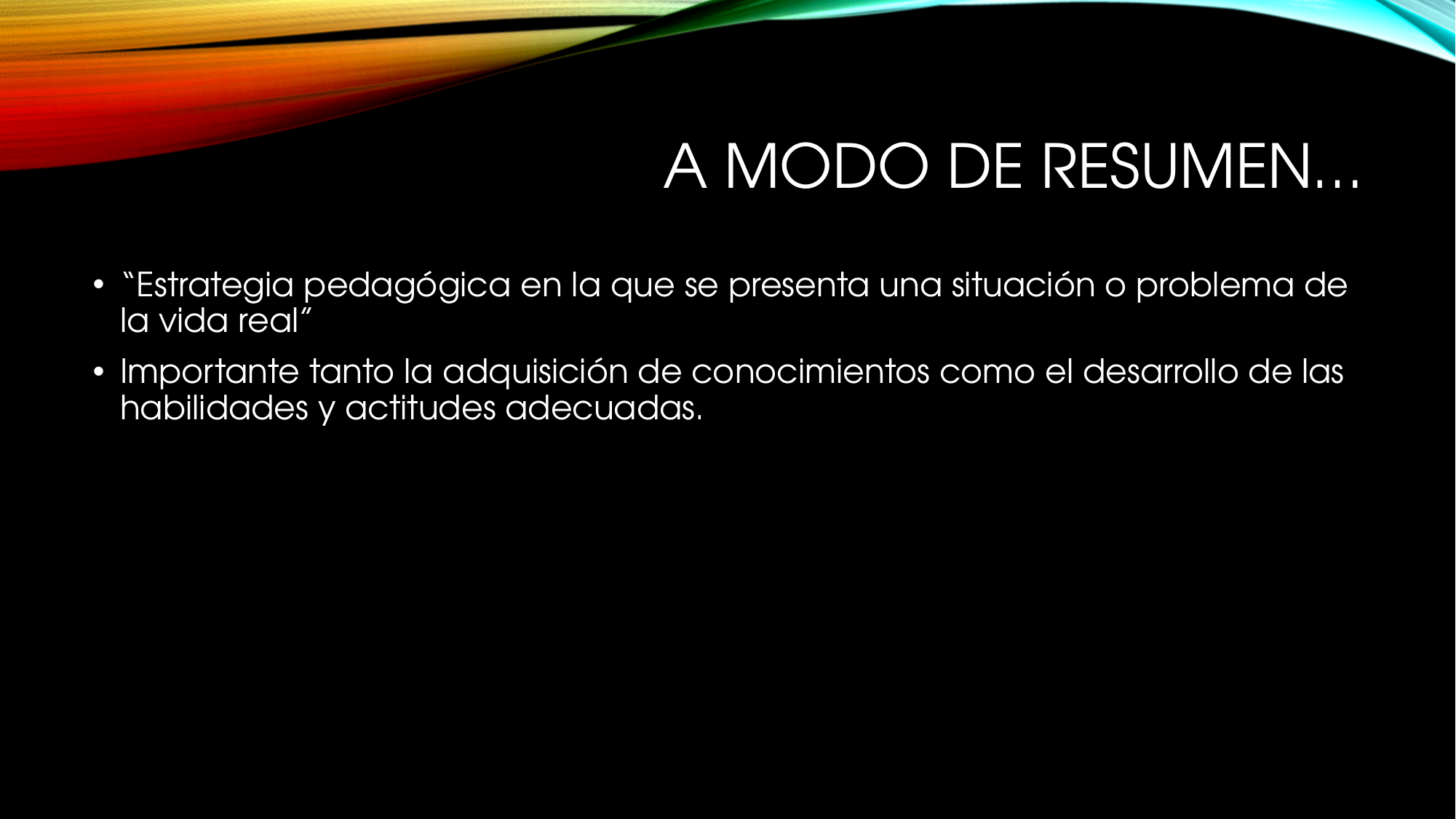

# A modo de resumen…
“Estrategia pedagógica en la que se presenta una situación o problema de la vida real”
Importante tanto la adquisición de conocimientos como el desarrollo de las habilidades y actitudes adecuadas.